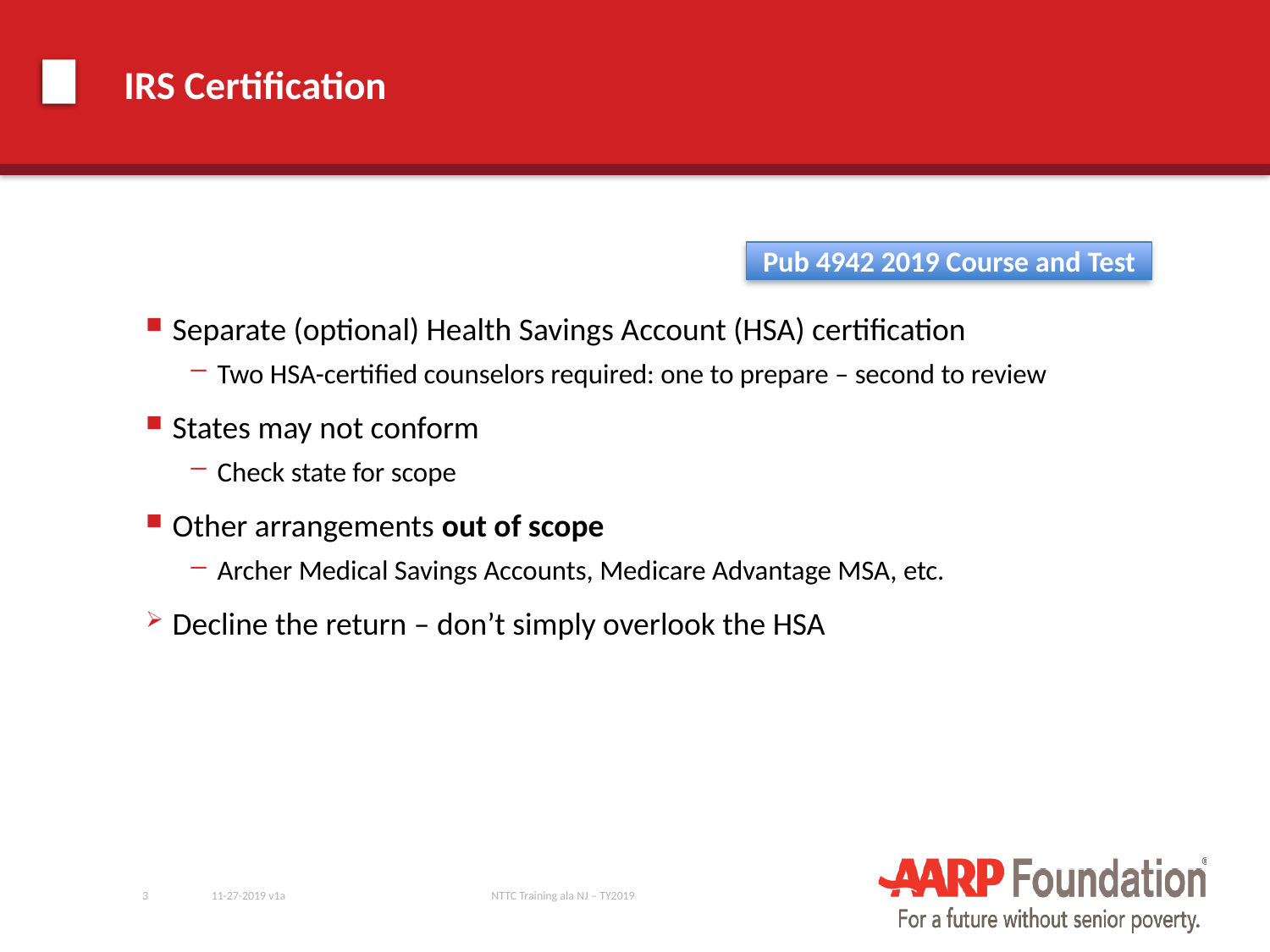

# IRS Certification
Pub 4942 2019 Course and Test
Separate (optional) Health Savings Account (HSA) certification
Two HSA-certified counselors required: one to prepare – second to review
States may not conform
Check state for scope
Other arrangements out of scope
Archer Medical Savings Accounts, Medicare Advantage MSA, etc.
Decline the return – don’t simply overlook the HSA
3
11-27-2019 v1a
NTTC Training ala NJ – TY2019